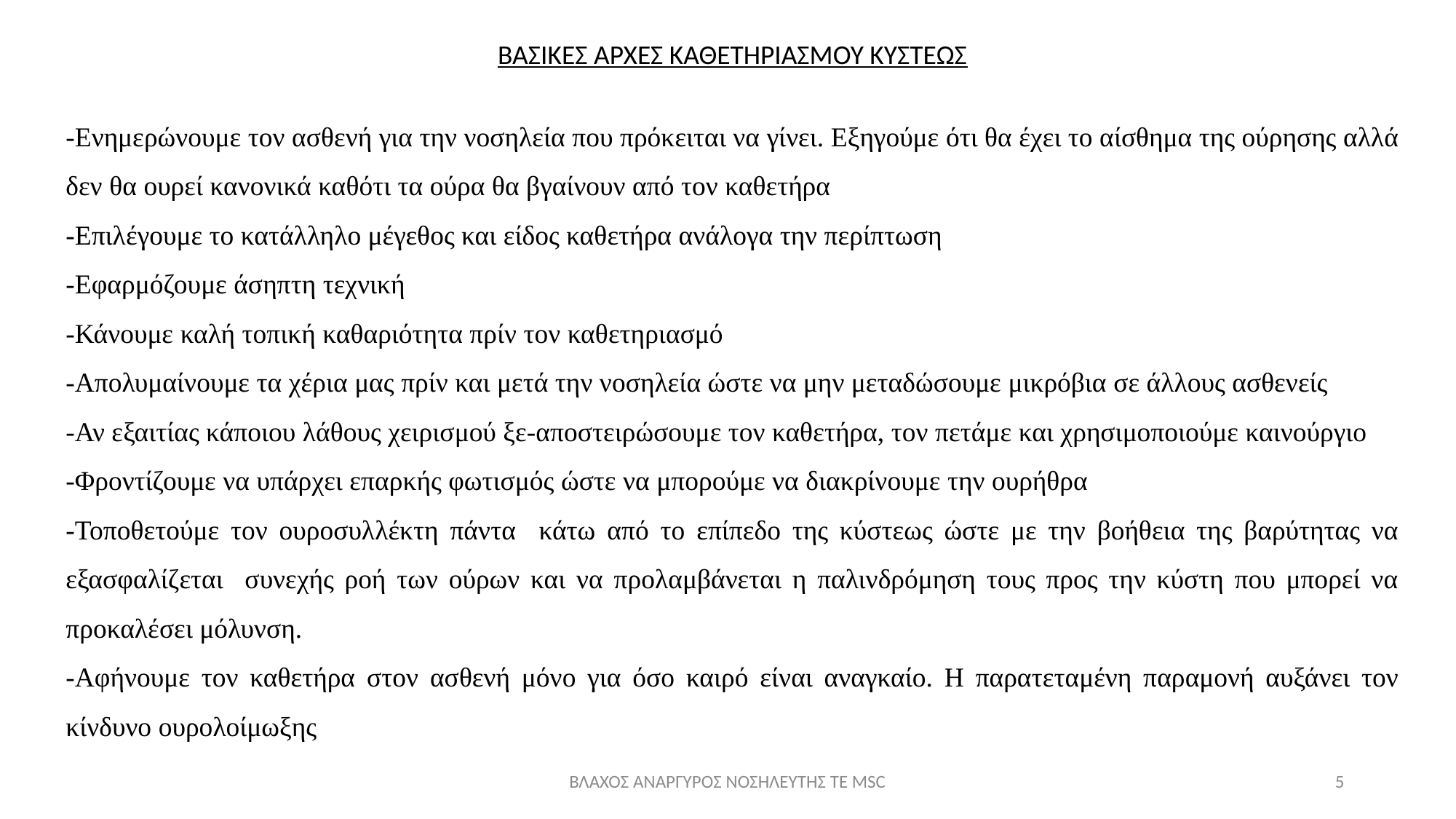

ΒΑΣΙΚΕΣ ΑΡΧΕΣ ΚΑΘΕΤΗΡΙΑΣΜΟΥ ΚΥΣΤΕΩΣ

-Ενημερώνουμε τον ασθενή για την νοσηλεία που πρόκειται να γίνει. Εξηγούμε ότι θα έχει το αίσθημα της ούρησης αλλά δεν θα ουρεί κανονικά καθότι τα ούρα θα βγαίνουν από τον καθετήρα
-Επιλέγουμε το κατάλληλο μέγεθος και είδος καθετήρα ανάλογα την περίπτωση
-Εφαρμόζουμε άσηπτη τεχνική
-Κάνουμε καλή τοπική καθαριότητα πρίν τον καθετηριασμό
-Απολυμαίνουμε τα χέρια μας πρίν και μετά την νοσηλεία ώστε να μην μεταδώσουμε μικρόβια σε άλλους ασθενείς
-Αν εξαιτίας κάποιου λάθους χειρισμού ξε-αποστειρώσουμε τον καθετήρα, τον πετάμε και χρησιμοποιούμε καινούργιο
-Φροντίζουμε να υπάρχει επαρκής φωτισμός ώστε να μπορούμε να διακρίνουμε την ουρήθρα
-Τοποθετούμε τον ουροσυλλέκτη πάντα  κάτω από το επίπεδο της κύστεως ώστε με την βοήθεια της βαρύτητας να εξασφαλίζεται  συνεχής ροή των ούρων και να προλαμβάνεται η παλινδρόμηση τους προς την κύστη που μπορεί να προκαλέσει μόλυνση.
-Αφήνουμε τον καθετήρα στον ασθενή μόνο για όσο καιρό είναι αναγκαίο. Η παρατεταμένη παραμονή αυξάνει τον κίνδυνο ουρολοίμωξης
ΒΛΑΧΟΣ ΑΝΑΡΓΥΡΟΣ ΝΟΣΗΛΕΥΤΗΣ ΤΕ MSC
5